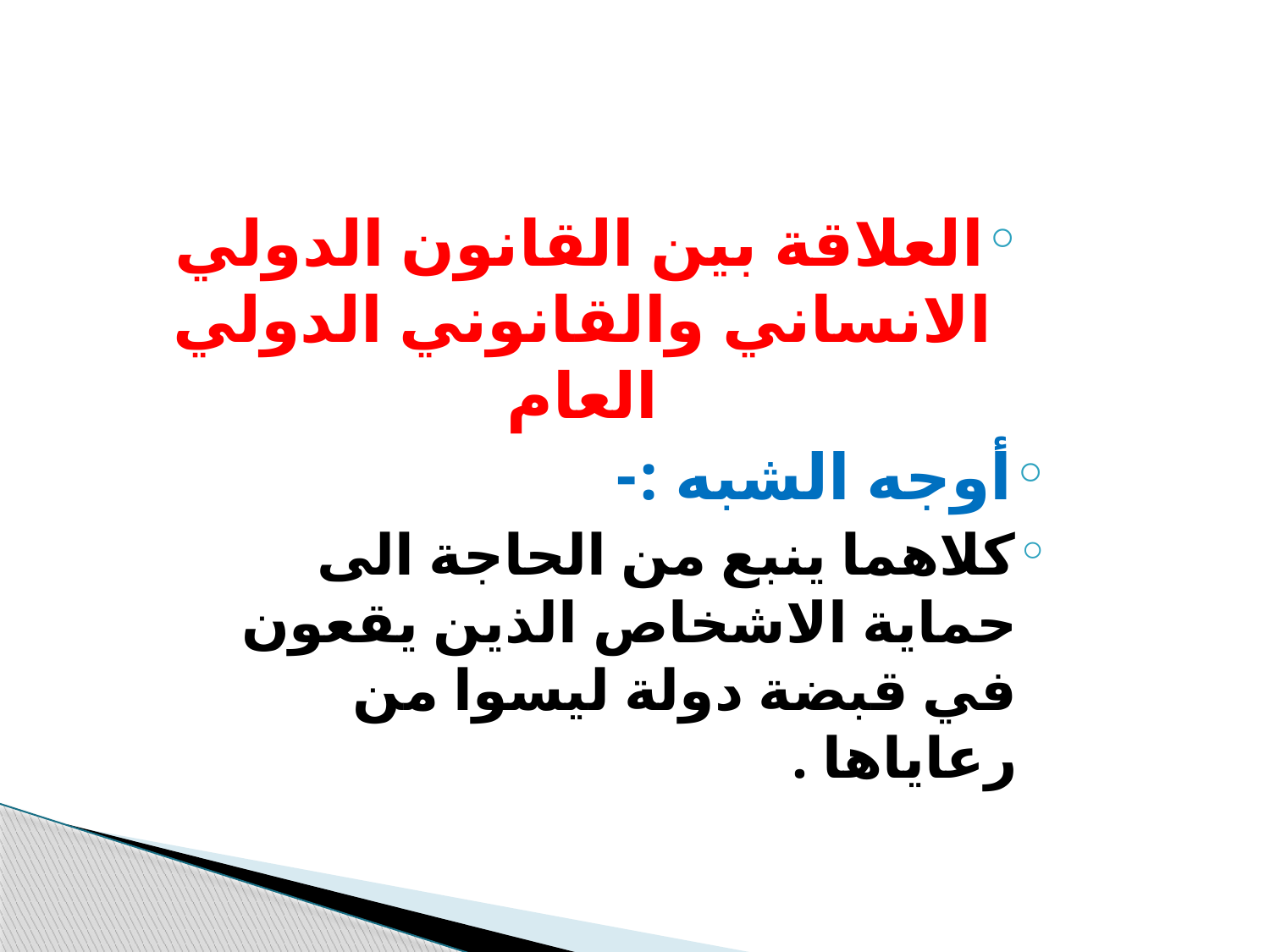

العلاقة بين القانون الدولي الانساني والقانوني الدولي العام
أوجه الشبه :-
كلاهما ينبع من الحاجة الى حماية الاشخاص الذين يقعون في قبضة دولة ليسوا من رعاياها .